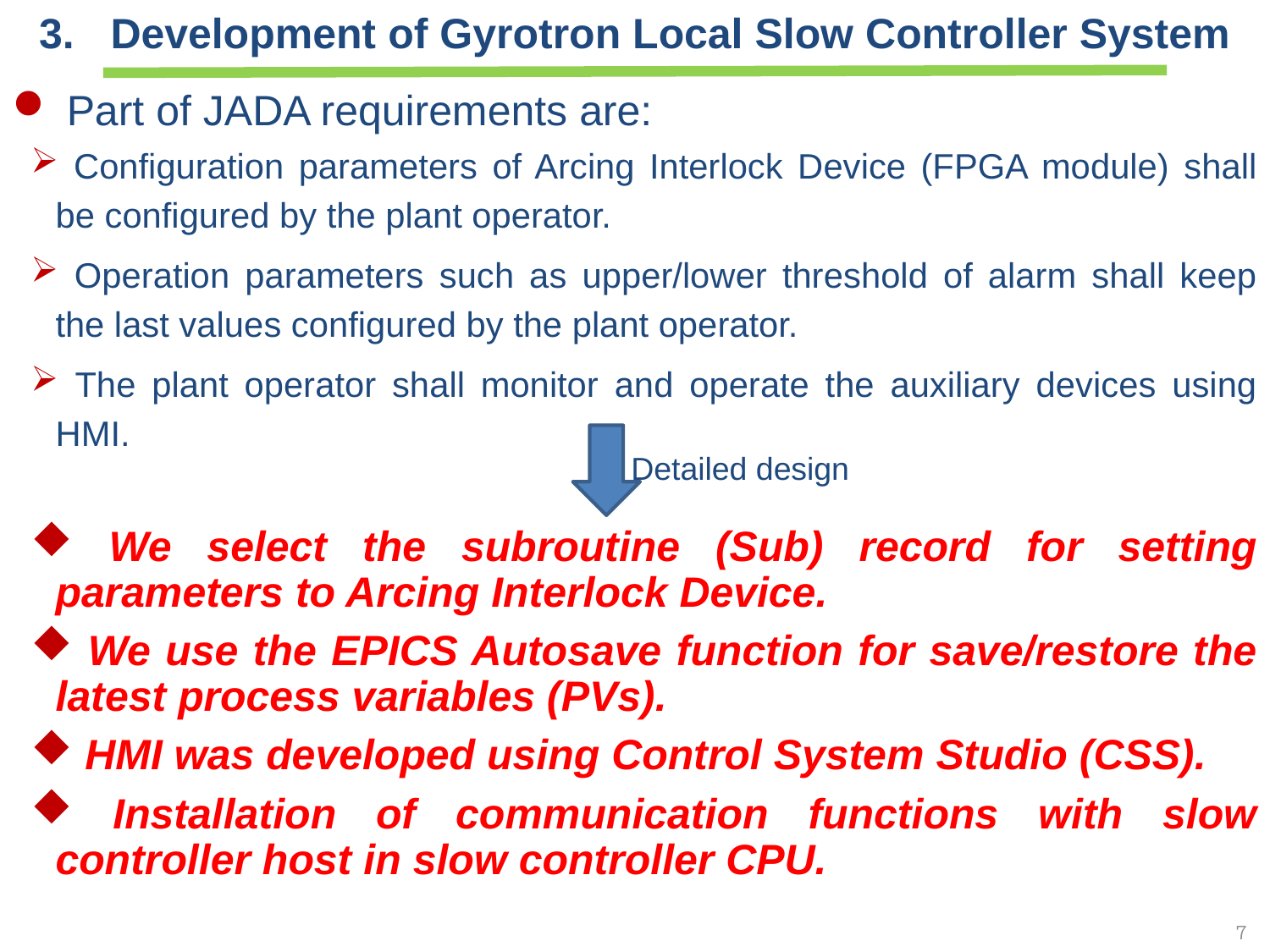

Development of Gyrotron Local Slow Controller System
 Part of JADA requirements are:
 Configuration parameters of Arcing Interlock Device (FPGA module) shall be configured by the plant operator.
 Operation parameters such as upper/lower threshold of alarm shall keep the last values configured by the plant operator.
 The plant operator shall monitor and operate the auxiliary devices using HMI.

Detailed design
 We select the subroutine (Sub) record for setting parameters to Arcing Interlock Device.
 We use the EPICS Autosave function for save/restore the latest process variables (PVs).
 HMI was developed using Control System Studio (CSS).
 Installation of communication functions with slow controller host in slow controller CPU.
7